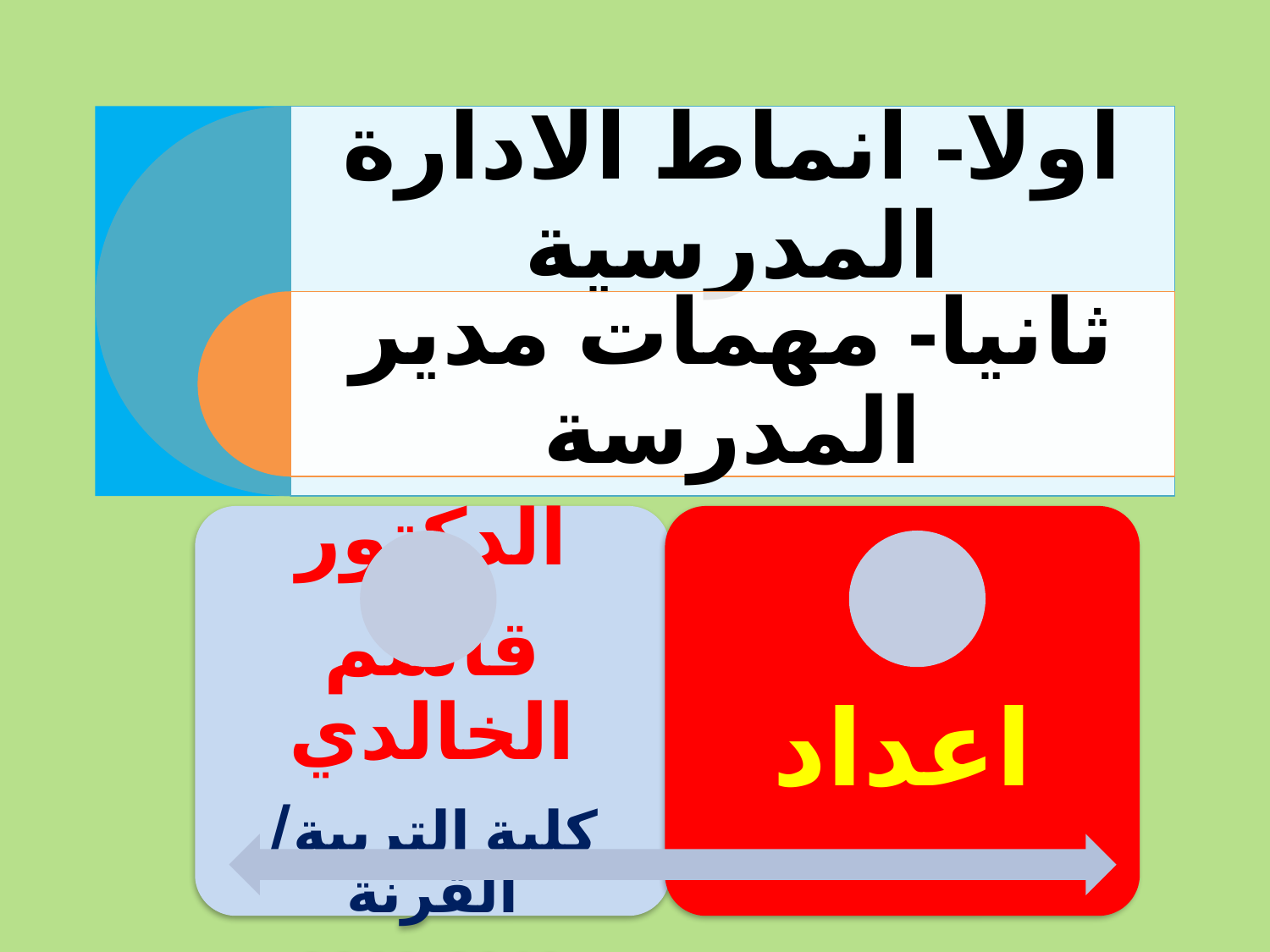

اولا- انماط الادارة المدرسية
ثانيا- مهمات مدير المدرسة
الدكتور
قاسم الخالدي
كلية التربية/ القرنة
2018-2019
اعداد